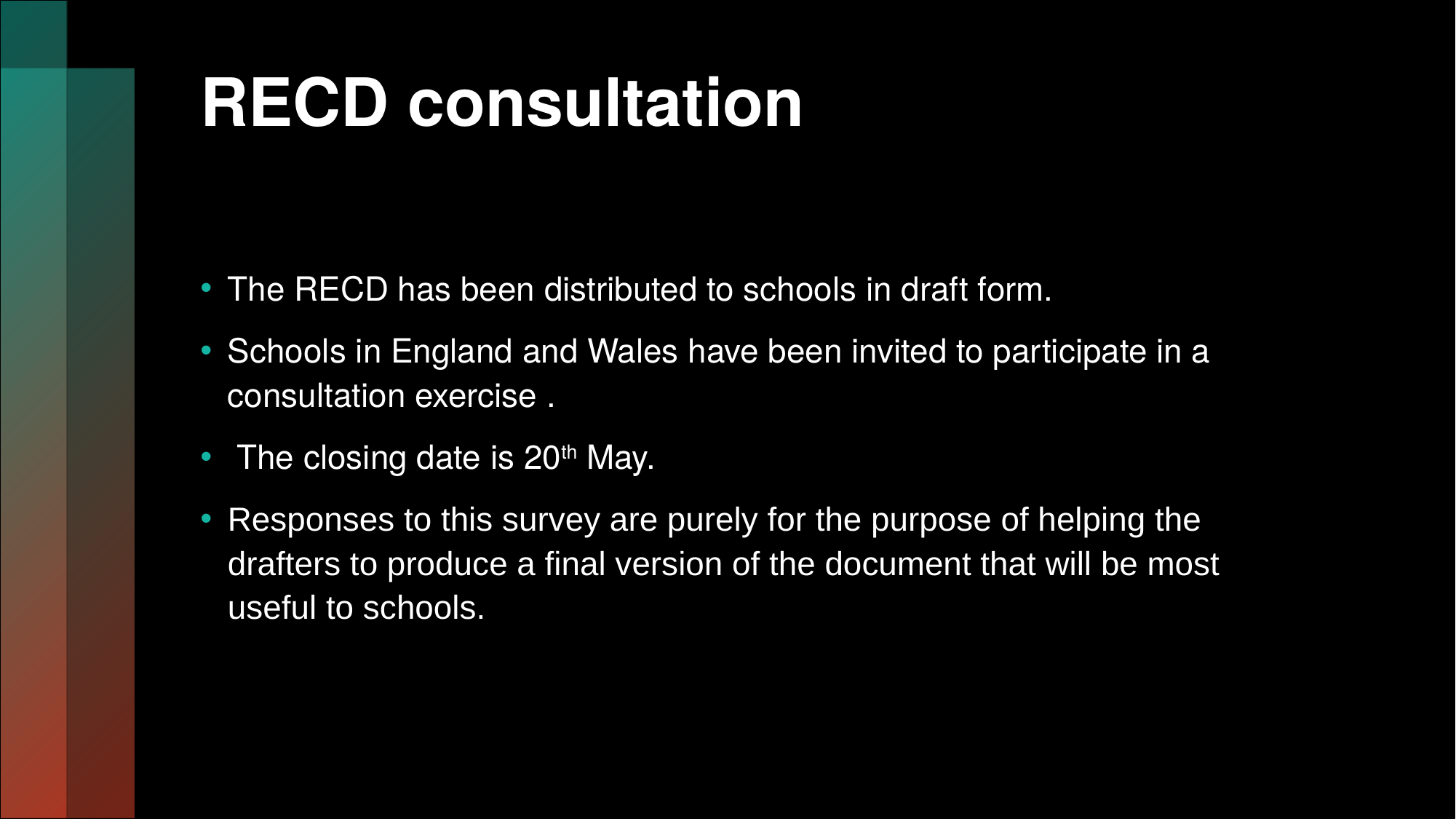

# RECD consultation
The RECD has been distributed to schools in draft form.
Schools in England and Wales have been invited to participate in a consultation exercise .
 The closing date is 20th May.
Responses to this survey are purely for the purpose of helping the drafters to produce a final version of the document that will be most useful to schools.